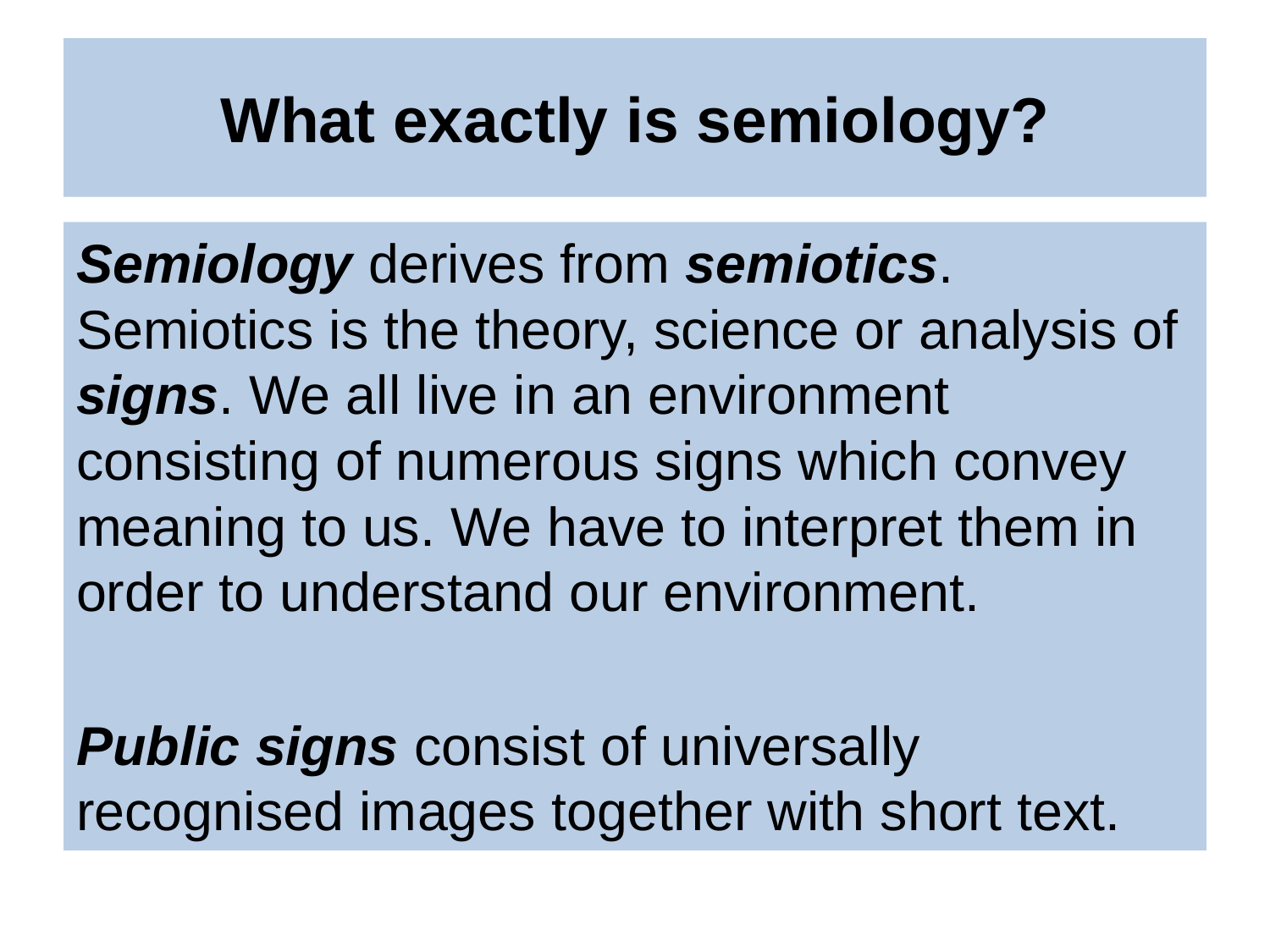

# What exactly is semiology?
Semiology derives from semiotics. Semiotics is the theory, science or analysis of signs. We all live in an environment consisting of numerous signs which convey meaning to us. We have to interpret them in order to understand our environment.

Public signs consist of universally recognised images together with short text.